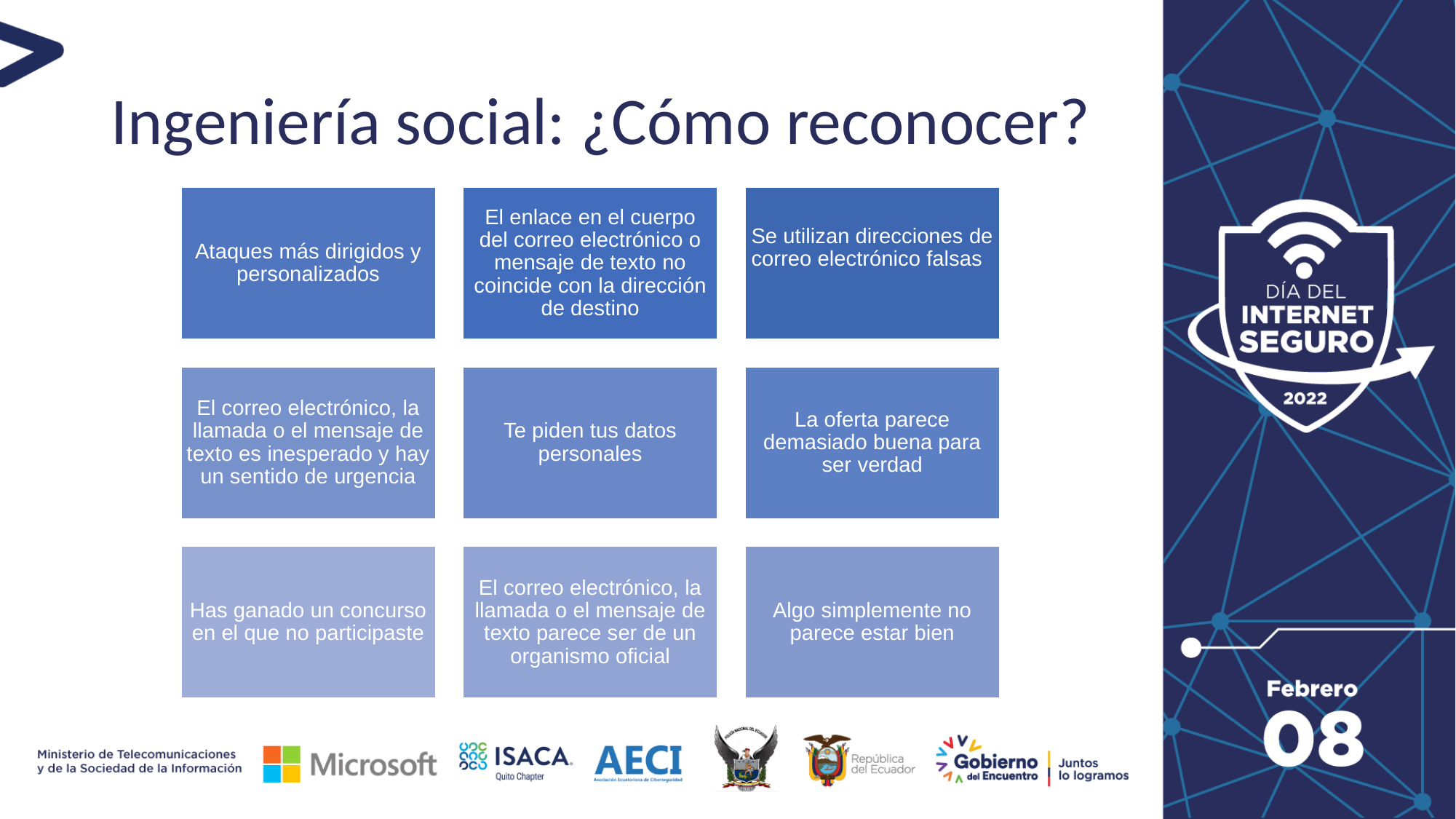

# Ingeniería social: ¿Cómo reconocer?
Se utilizan direcciones de correo electrónico falsas

El enlace en el cuerpo del correo electrónico o mensaje de texto no coincide con la dirección de destino
Ataques más dirigidos y personalizados
La oferta parece demasiado buena para ser verdad
Te piden tus datos personales
El correo electrónico, la llamada o el mensaje de texto es inesperado y hay un sentido de urgencia
Algo simplemente no parece estar bien
El correo electrónico, la llamada o el mensaje de texto parece ser de un organismo oficial
Has ganado un concurso en el que no participaste